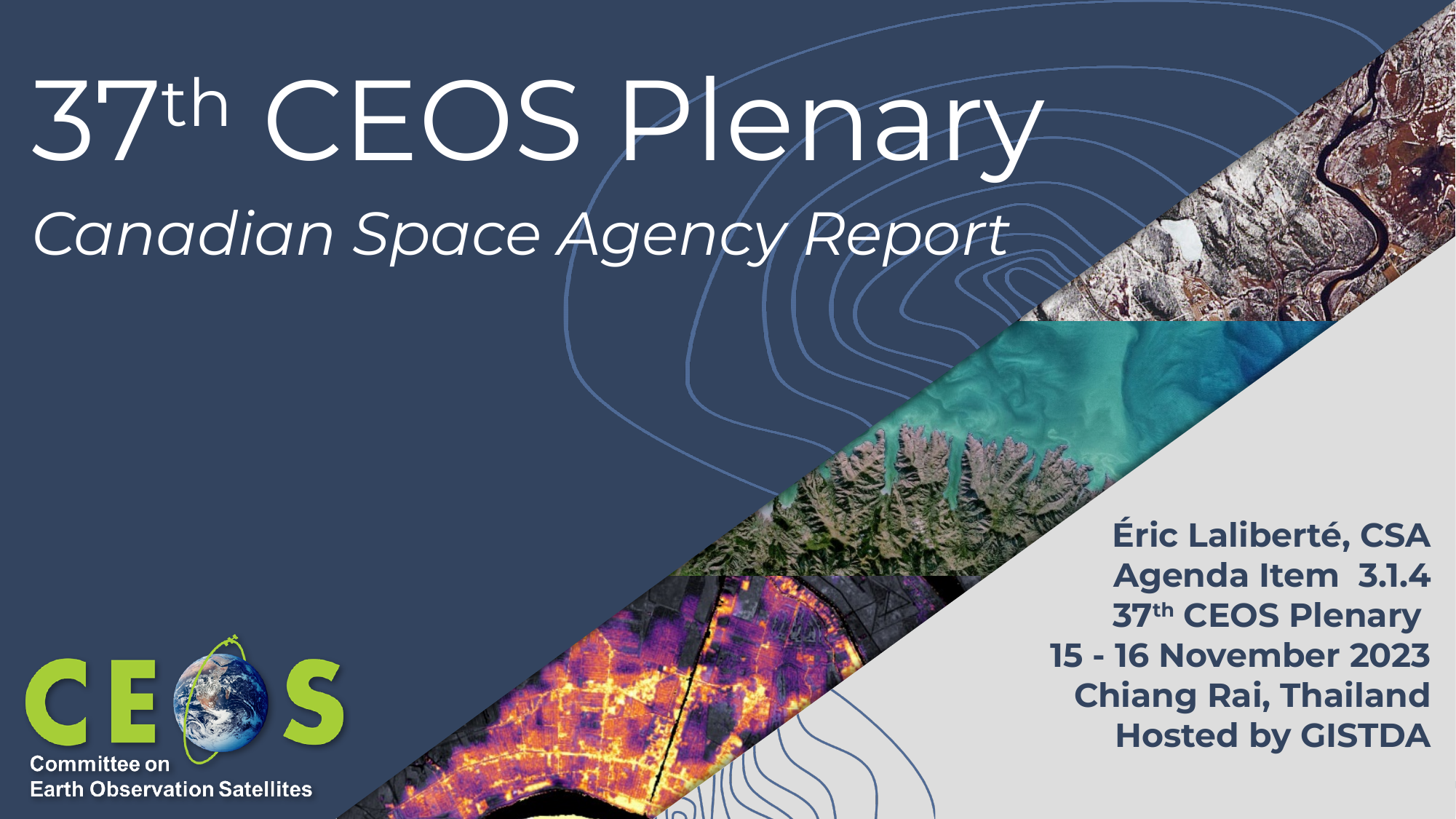

# 37th CEOS Plenary
Canadian Space Agency Report
Éric Laliberté, CSA
Agenda Item  3.1.4
37th CEOS Plenary
15 - 16 November 2023
Chiang Rai, Thailand
Hosted by GISTDA